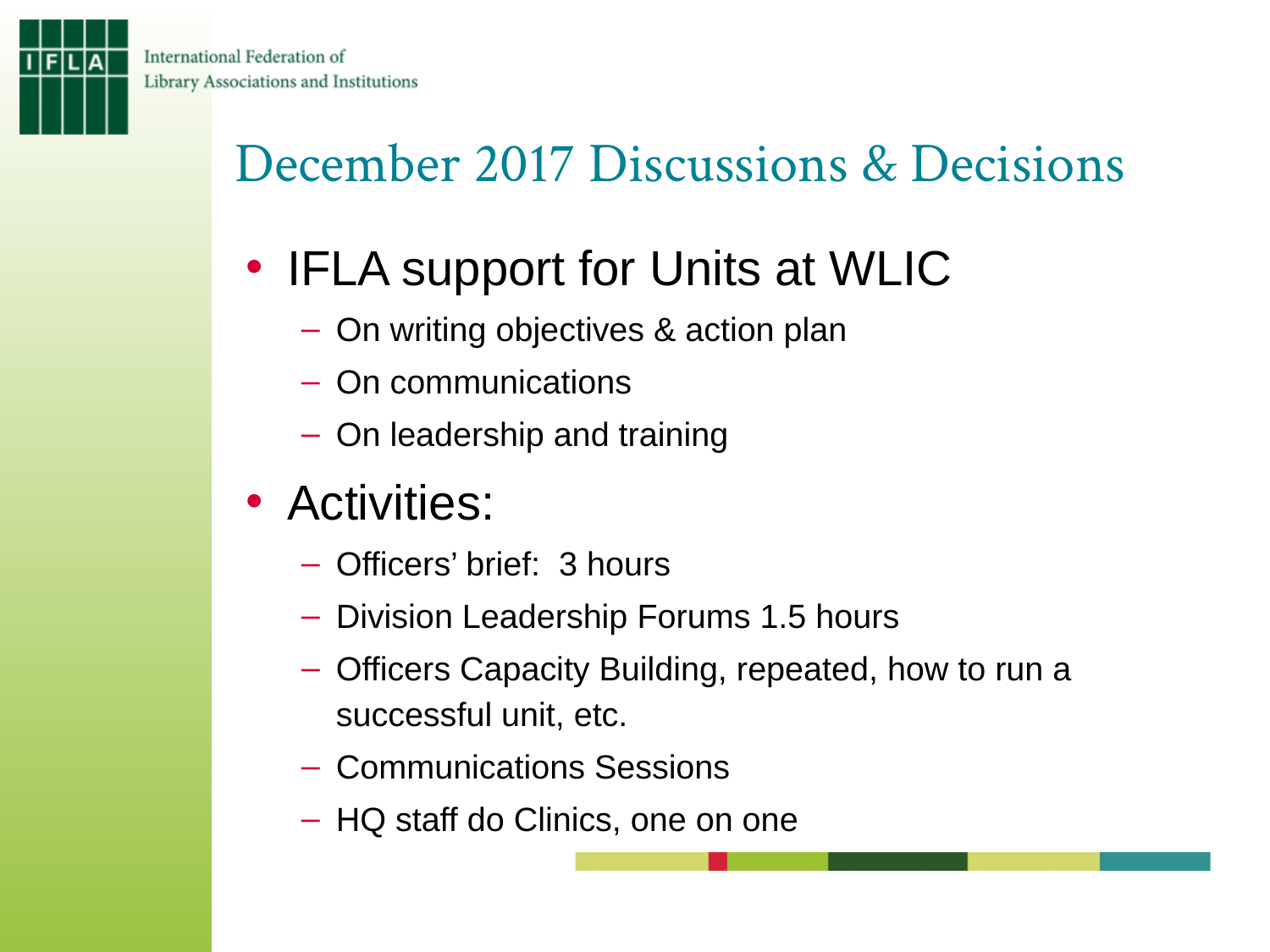

# December 2017 Discussions & Decisions
IFLA support for Units at WLIC
On writing objectives & action plan
On communications
On leadership and training
Activities:
Officers’ brief:  3 hours
Division Leadership Forums 1.5 hours
Officers Capacity Building, repeated, how to run a successful unit, etc.
Communications Sessions
HQ staff do Clinics, one on one